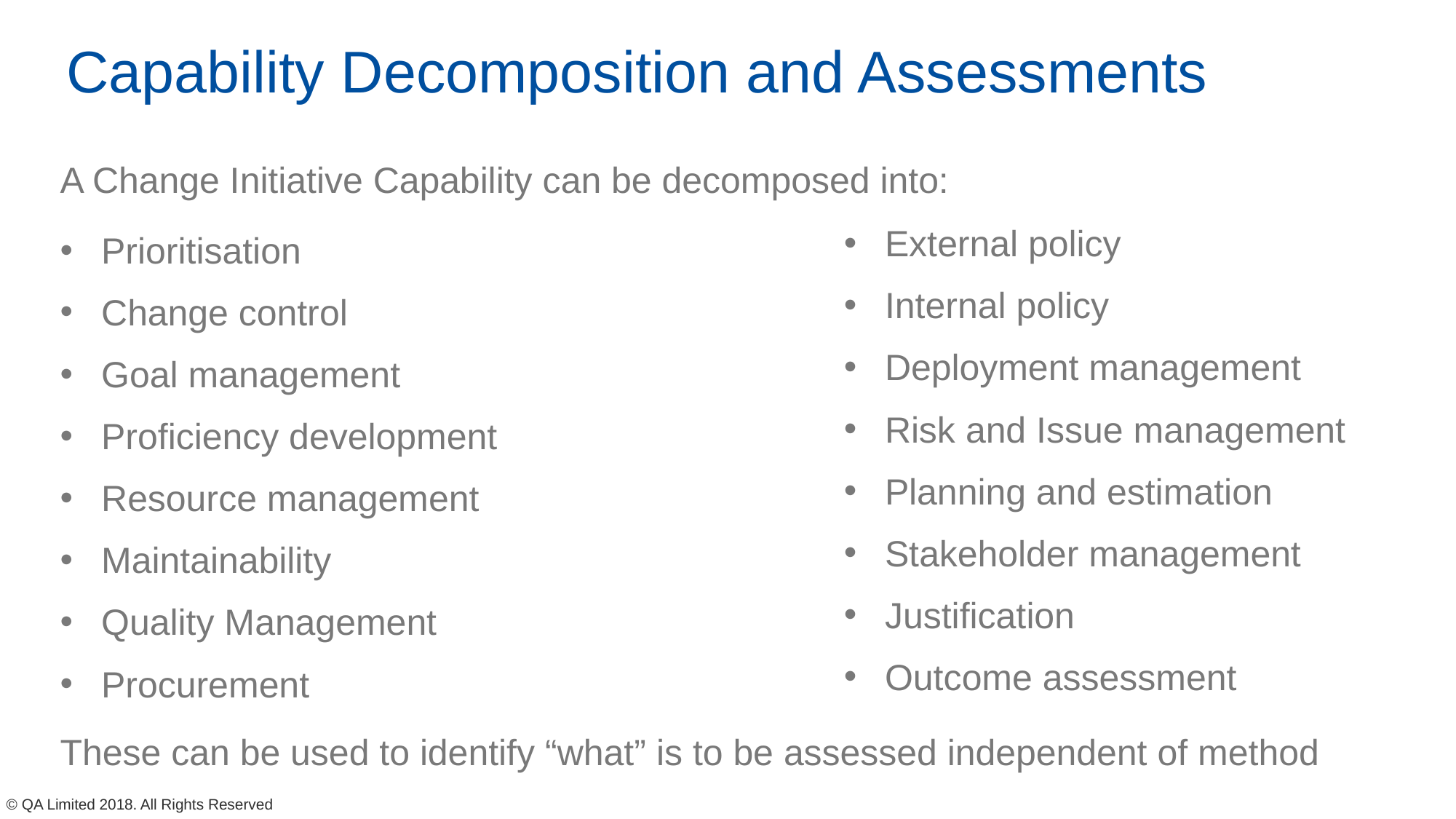

# Capability Decomposition and Assessments
A Change Initiative Capability can be decomposed into:
Prioritisation
Change control
Goal management
Proficiency development
Resource management
Maintainability
Quality Management
Procurement
These can be used to identify “what” is to be assessed independent of method

External policy
Internal policy
Deployment management
Risk and Issue management
Planning and estimation
Stakeholder management
Justification
Outcome assessment